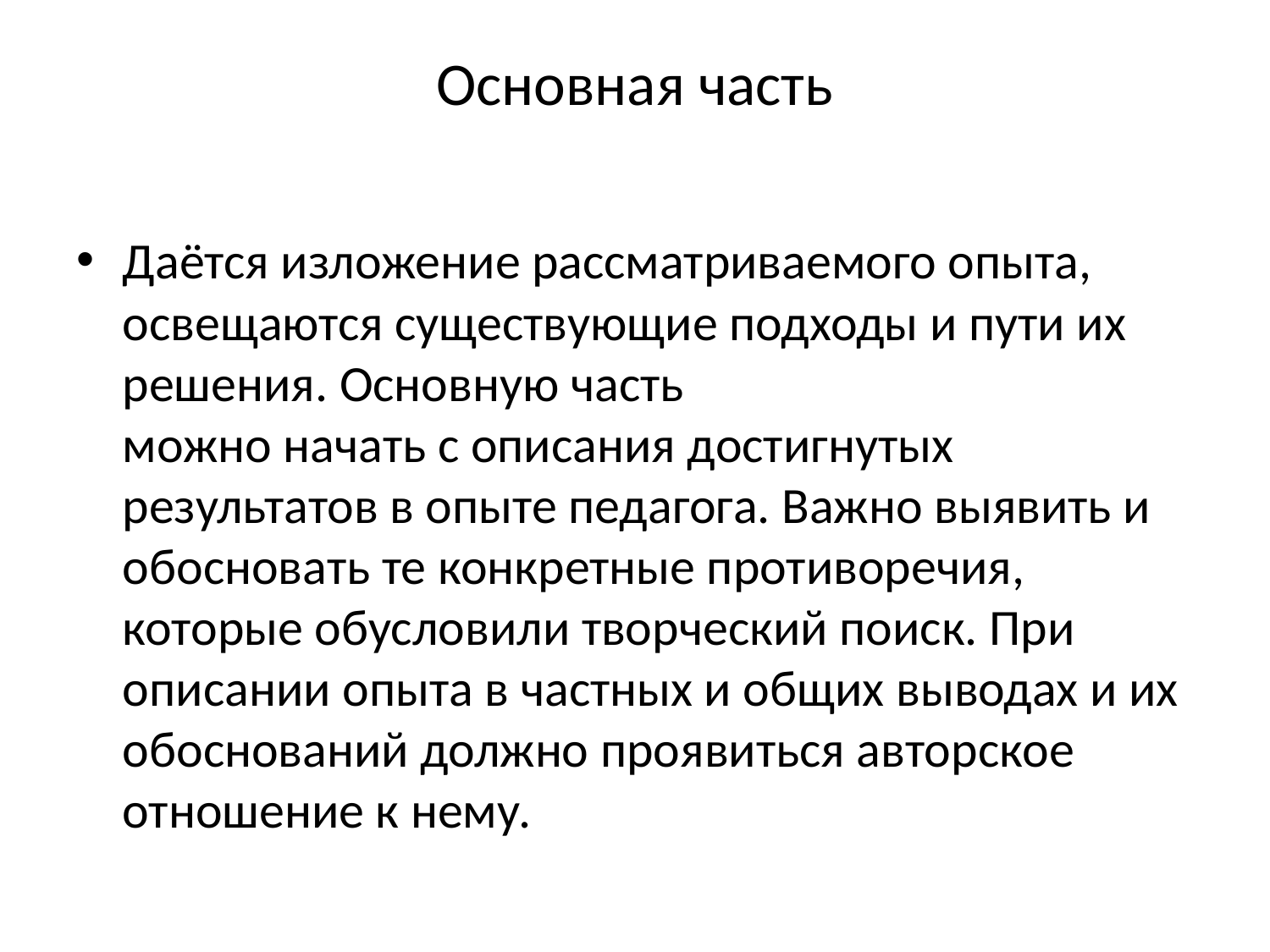

# Основная часть
Даётся изложение рассматриваемого опыта, освещаются существующие подходы и пути их решения. Основную часть можно начать с описания достигнутых результатов в опыте педагога. Важно выявить и обосновать те конкретные противоречия, которые обусловили творческий поиск. При описании опыта в частных и общих выводах и их обоснований должно проявиться авторское отношение к нему.